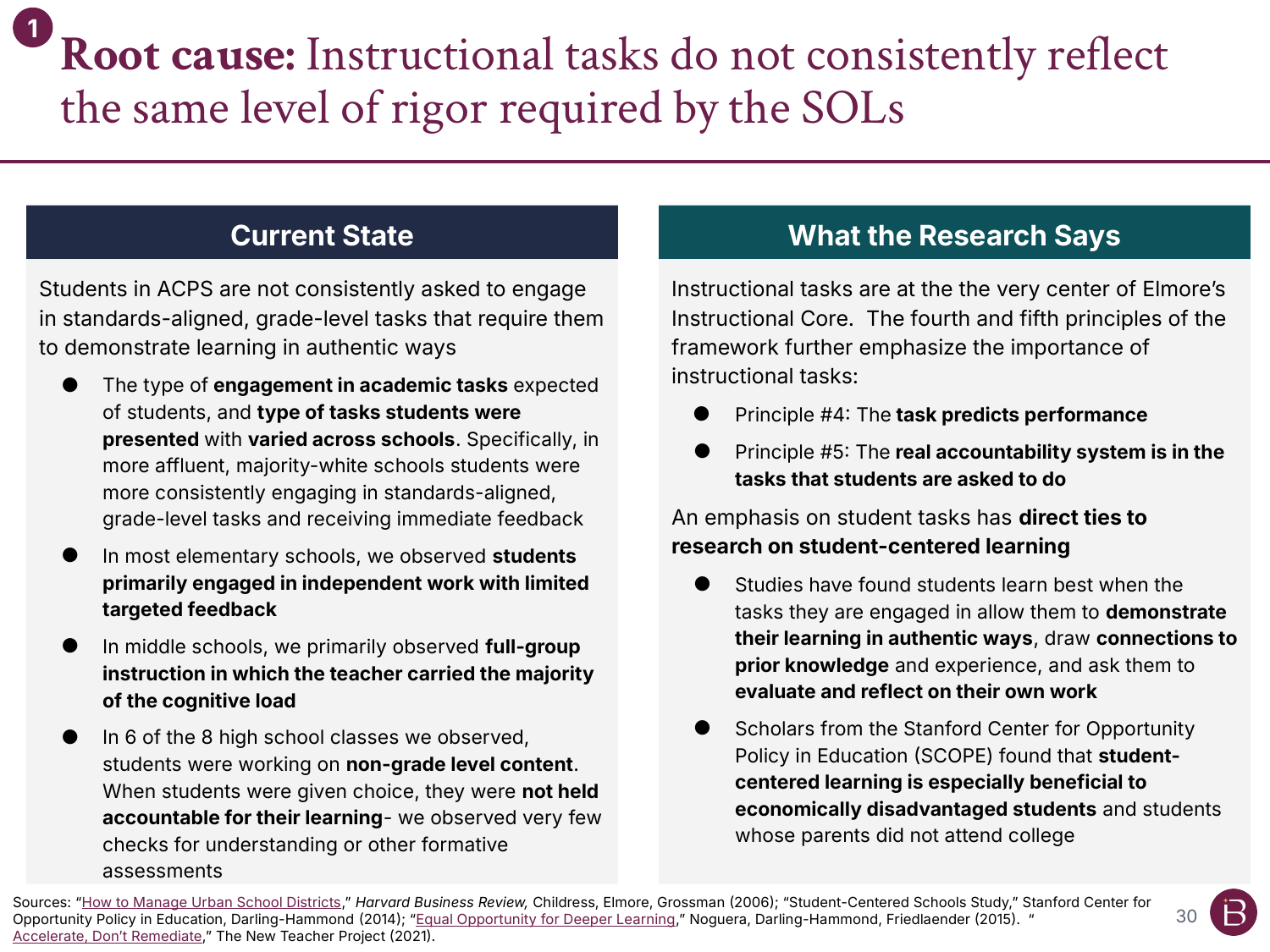

# Root cause: Instructional tasks do not consistently reflect the same level of rigor required by the SOLs
1
Current State
What the Research Says
Students in ACPS are not consistently asked to engage in standards-aligned, grade-level tasks that require them to demonstrate learning in authentic ways
The type of engagement in academic tasks expected of students, and type of tasks students were presented with varied across schools. Specifically, in more affluent, majority-white schools students were more consistently engaging in standards-aligned, grade-level tasks and receiving immediate feedback
In most elementary schools, we observed students primarily engaged in independent work with limited targeted feedback
In middle schools, we primarily observed full-group instruction in which the teacher carried the majority of the cognitive load
In 6 of the 8 high school classes we observed, students were working on non-grade level content. When students were given choice, they were not held accountable for their learning- we observed very few checks for understanding or other formative assessments
Instructional tasks are at the the very center of Elmore’s Instructional Core.  The fourth and fifth principles of the framework further emphasize the importance of instructional tasks:
Principle #4: The task predicts performance
Principle #5: The real accountability system is in the tasks that students are asked to do
An emphasis on student tasks has direct ties to research on student-centered learning
Studies have found students learn best when the tasks they are engaged in allow them to demonstrate their learning in authentic ways, draw connections to prior knowledge and experience, and ask them to evaluate and reflect on their own work
Scholars from the Stanford Center for Opportunity Policy in Education (SCOPE) found that student-centered learning is especially beneficial to economically disadvantaged students and students whose parents did not attend college
Sources: “How to Manage Urban School Districts,” Harvard Business Review, Childress, Elmore, Grossman (2006); “Student-Centered Schools Study,” Stanford Center for Opportunity Policy in Education, Darling-Hammond (2014); “Equal Opportunity for Deeper Learning,” Noguera, Darling-Hammond, Friedlaender (2015).  “Accelerate, Don’t Remediate,” The New Teacher Project (2021).
30